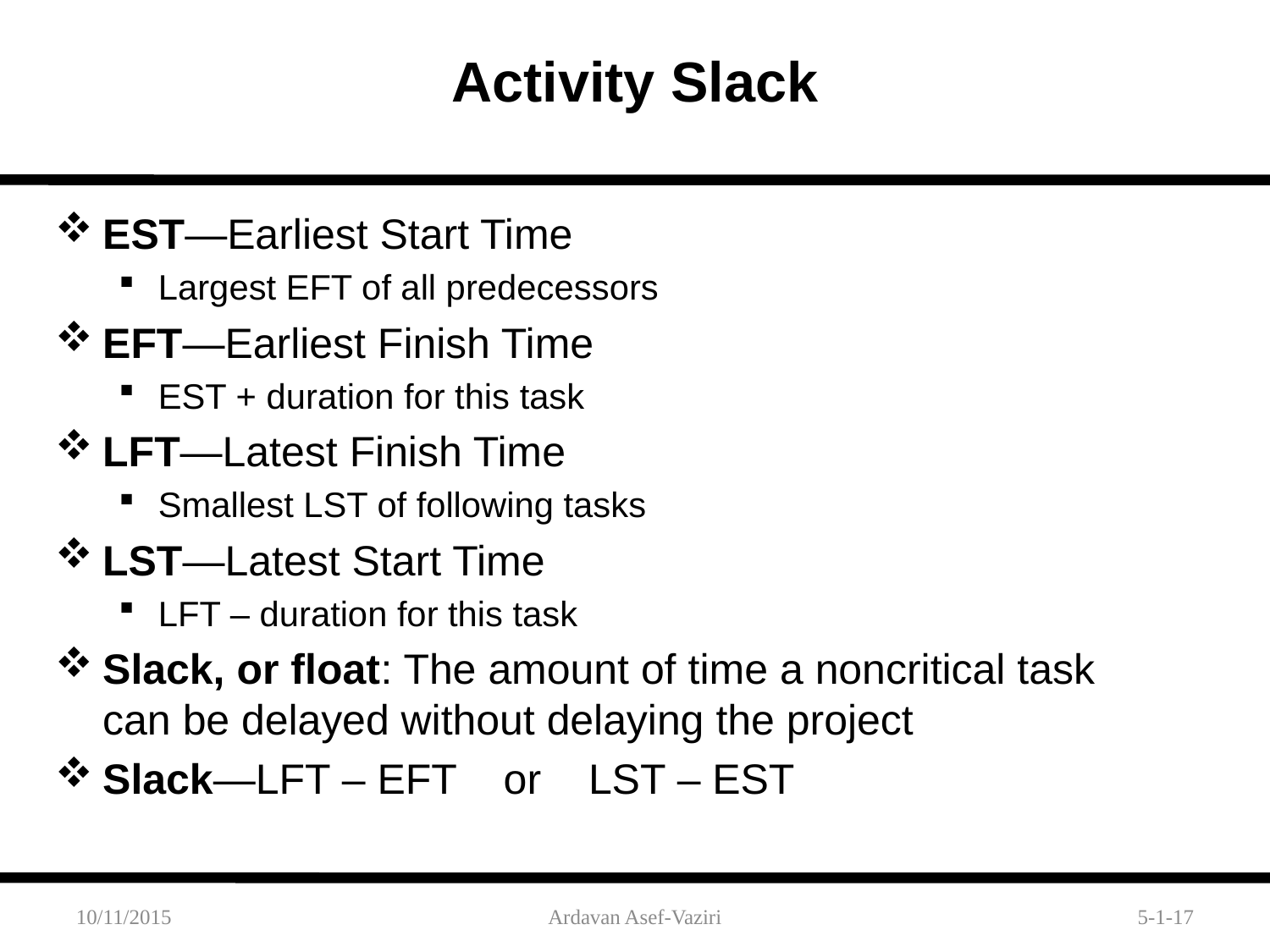

# Activity Slack
EST—Earliest Start Time
Largest EFT of all predecessors
EFT—Earliest Finish Time
EST + duration for this task
LFT—Latest Finish Time
Smallest LST of following tasks
LST—Latest Start Time
LFT – duration for this task
Slack, or float: The amount of time a noncritical task can be delayed without delaying the project
Slack—LFT – EFT    or    LST – EST

10/11/2015
Ardavan Asef-Vaziri
5-1-17